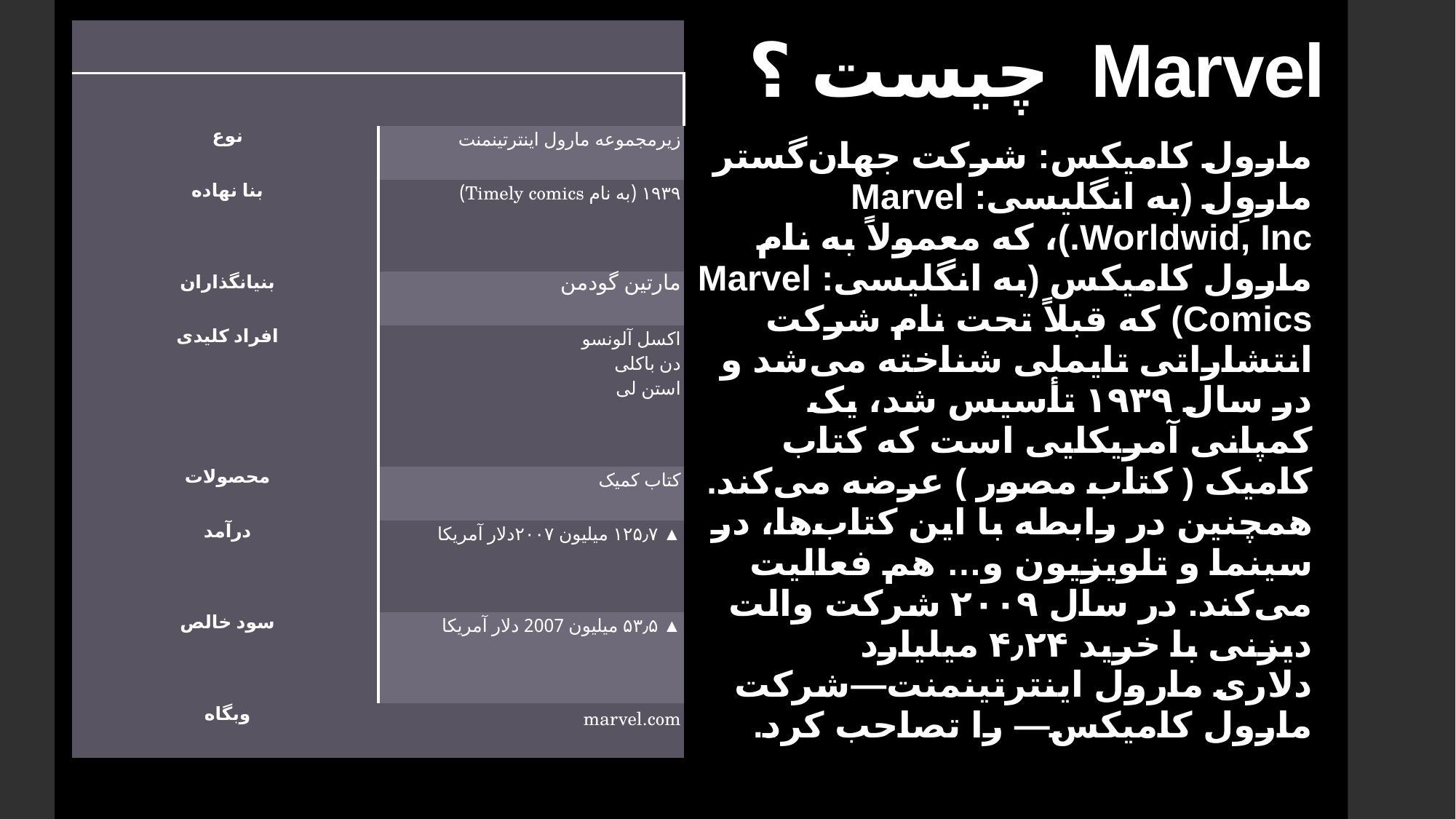

|  |  |
| --- | --- |
|  |  |
| نوع | زیرمجموعه مارول اینترتینمنت |
| بنا نهاده | ۱۹۳۹ (به نام Timely comics) |
| بنیانگذاران | مارتین گودمن |
| افراد کلیدی | اکسل آلونسو دن باکلی استن لی |
| محصولات | کتاب کمیک |
| درآمد | ▲ ۱۲۵٫۷ میلیون ۲۰۰۷دلار آمریکا |
| سود خالص | ▲ ۵۳٫۵ میلیون 2007 دلار آمریکا |
| وبگاه | marvel.com |
# Marvel  چیست ؟
مارول کامیکس: شرکت جهان‌گستر ماروِل (به انگلیسی: Marvel Worldwid, Inc.)، که معمولاً به نام مارول کامیکس (به انگلیسی: Marvel Comics) که قبلاً تحت نام شرکت انتشاراتی تایملی شناخته می‌شد و در سال ۱۹۳۹ تأسیس شد، یک کمپانی آمریکایی است که کتاب کامیک ( کتاب مصور ) عرضه می‌کند. همچنین در رابطه با این کتاب‌ها، در سینما و تلویزیون و… هم فعالیت می‌کند. در سال ۲۰۰۹ شرکت والت دیزنی با خرید ۴٫۲۴ میلیارد دلاری مارول اینترتینمنت—شرکت مارول کامیکس— را تصاحب کرد.